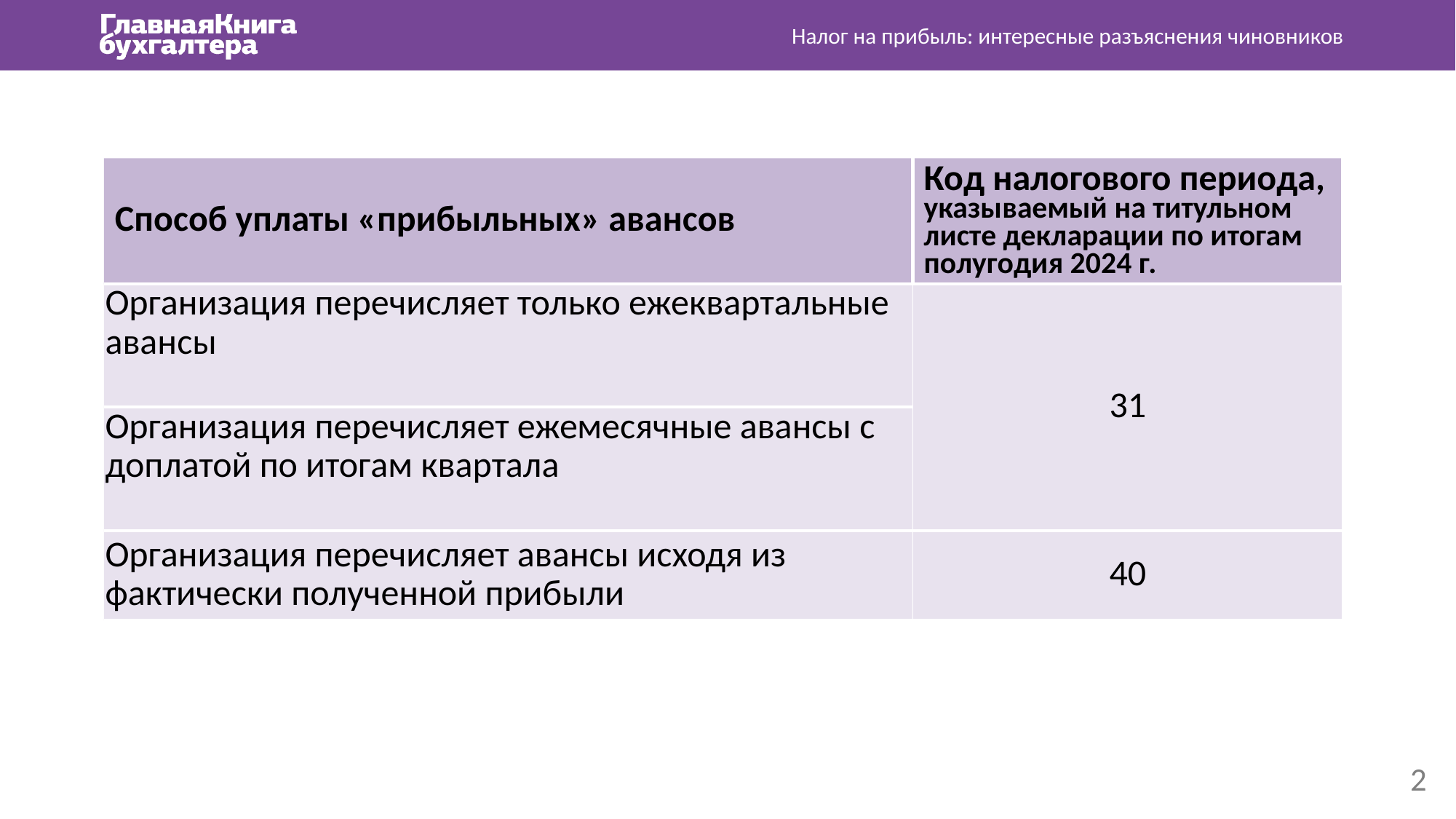

Налог на прибыль: интересные разъяснения чиновников
| Способ уплаты «прибыльных» авансов | Код налогового периода, указываемый на титульном листе декларации по итогам полугодия 2024 г. |
| --- | --- |
| Организация перечисляет только ежеквартальные авансы | 31 |
| Организация перечисляет ежемесячные авансы с доплатой по итогам квартала |  |
| Организация перечисляет авансы исходя из фактически полученной прибыли | 40 |